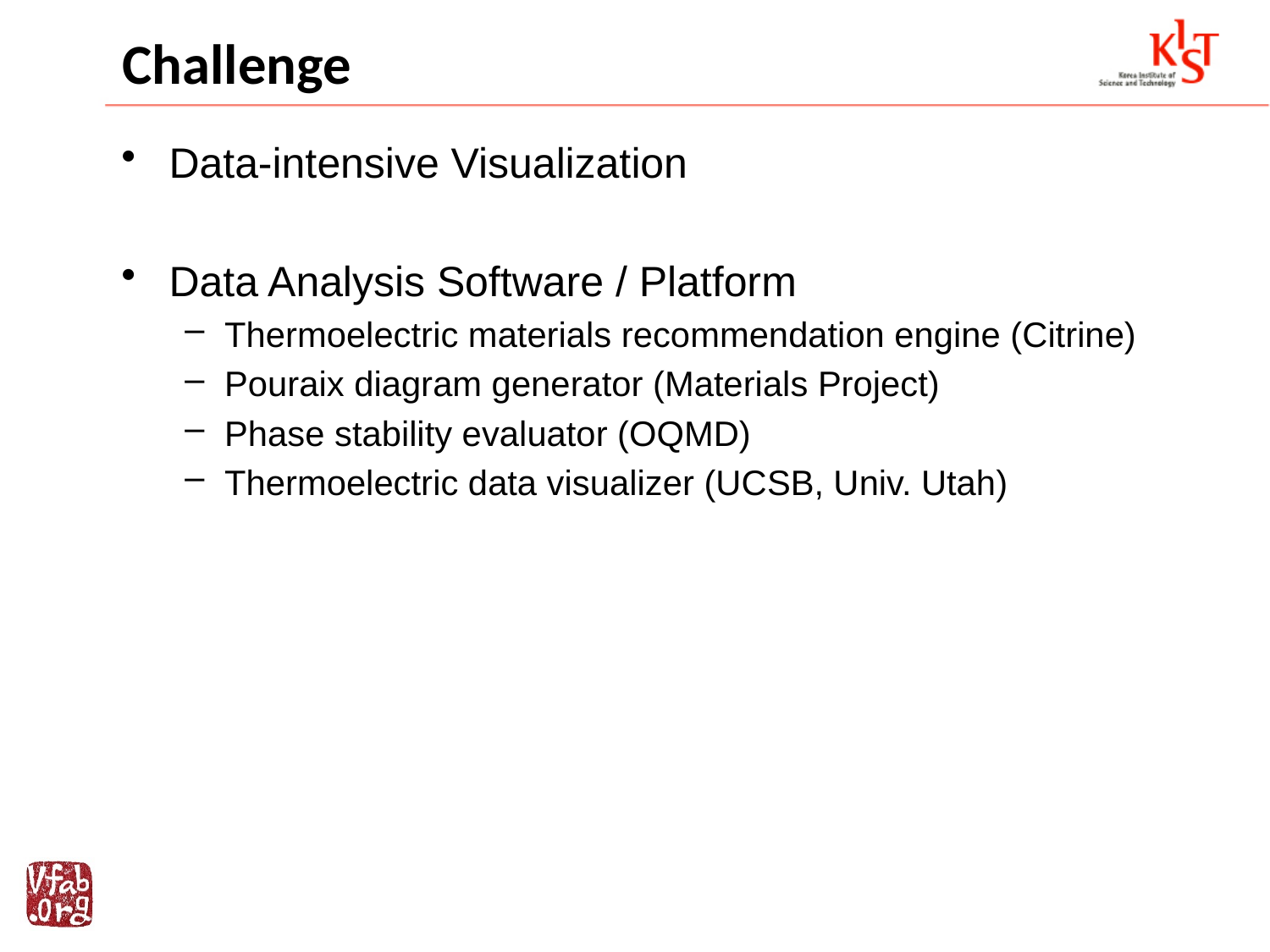

# Challenge
Data-intensive Visualization

Data Analysis Software / Platform
Thermoelectric materials recommendation engine (Citrine)
Pouraix diagram generator (Materials Project)
Phase stability evaluator (OQMD)
Thermoelectric data visualizer (UCSB, Univ. Utah)